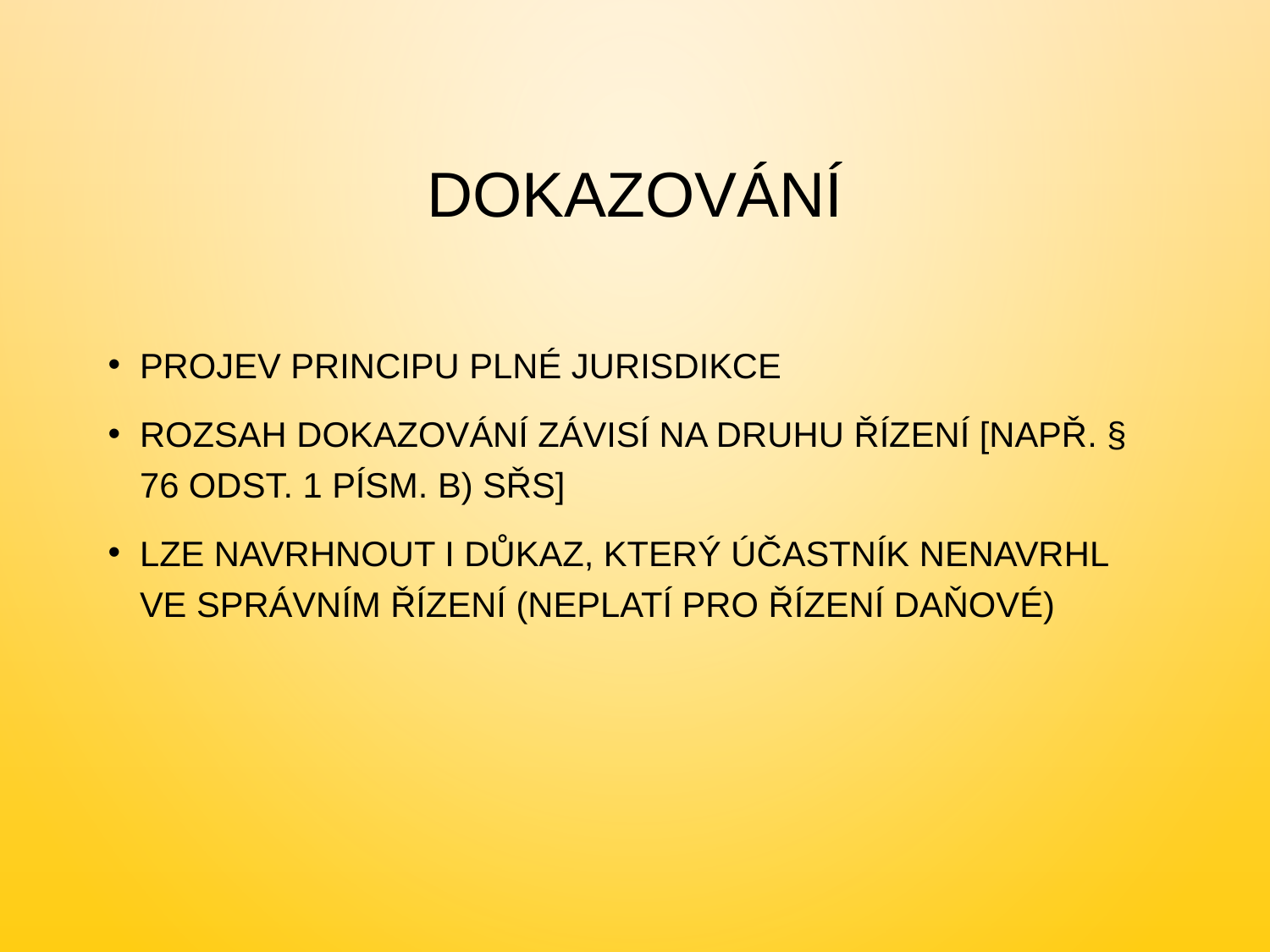

# Dokazování
Projev principu plné jurisdikce
Rozsah dokazování závisí na druhu řízení [např. § 76 odst. 1 písm. b) SŘS]
Lze navrhnout i důkaz, který účastník nenavrhl ve správním řízení (neplatí pro řízení daňové)